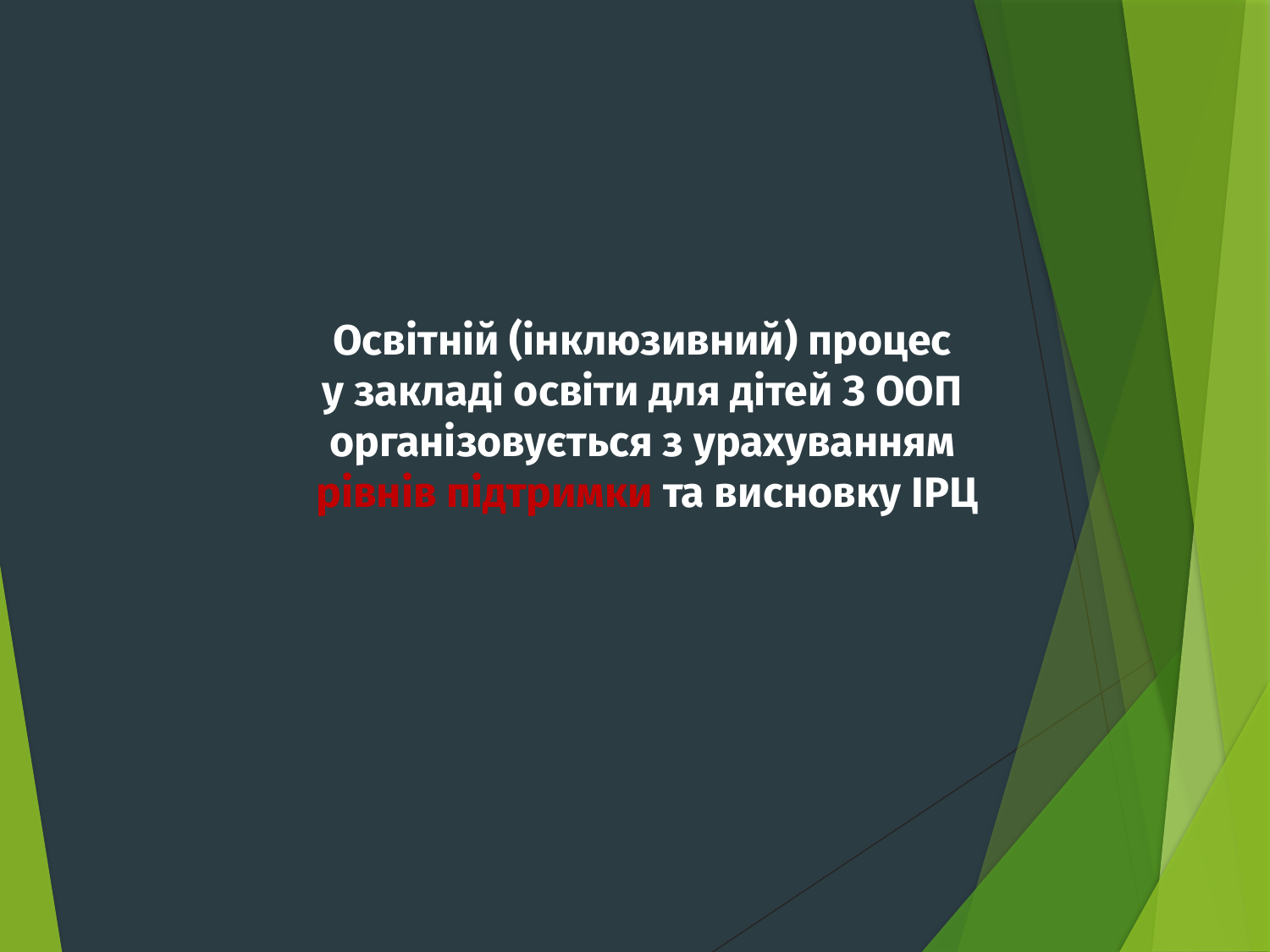

Освітній (інклюзивний) процес
у закладі освіти для дітей З ООП
організовується з урахуванням
рівнів підтримки та висновку ІРЦ